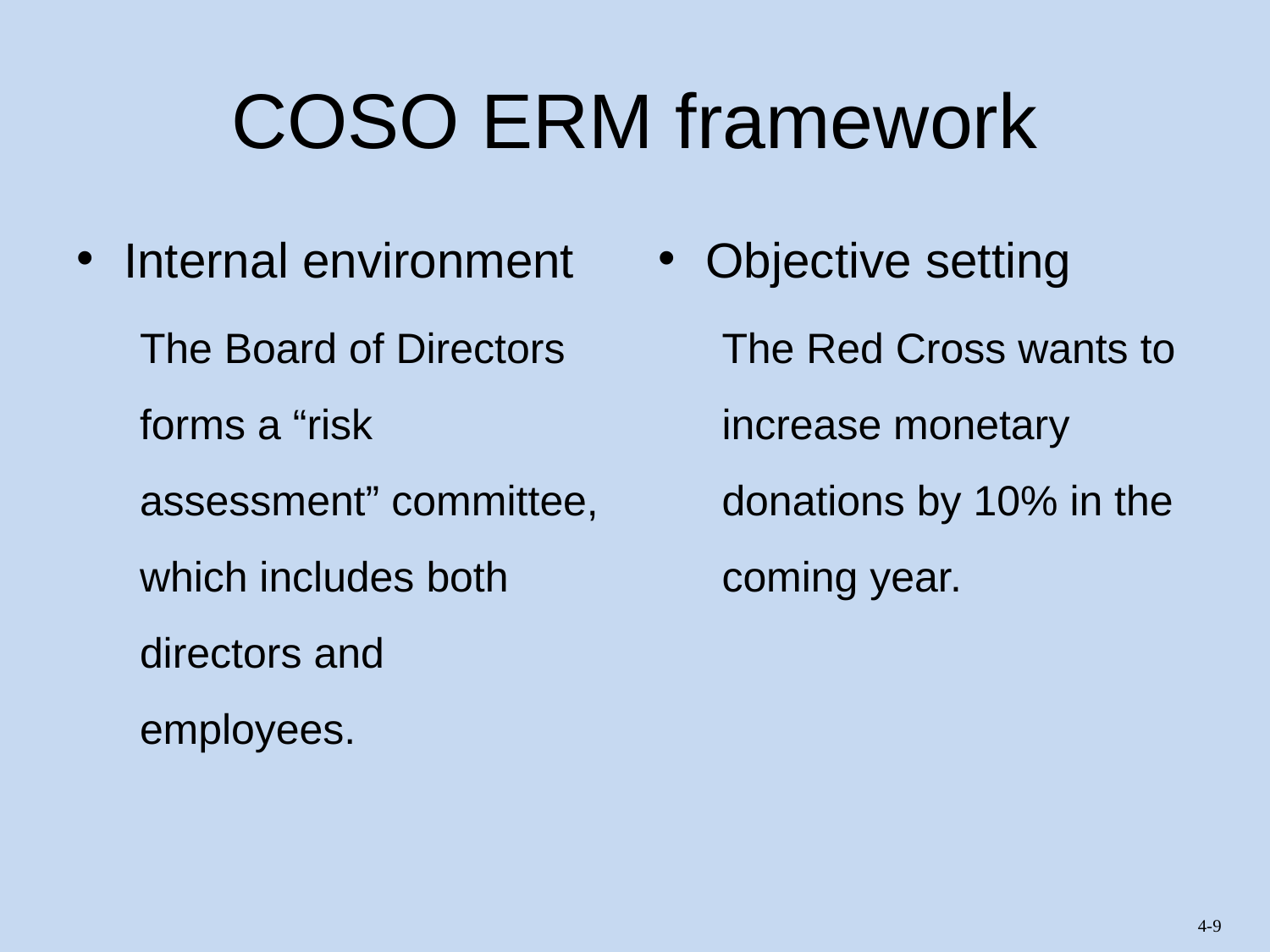

# COSO ERM framework
Internal environment
The Board of Directors forms a “risk assessment” committee, which includes both directors and employees.
Objective setting
The Red Cross wants to increase monetary donations by 10% in the coming year.